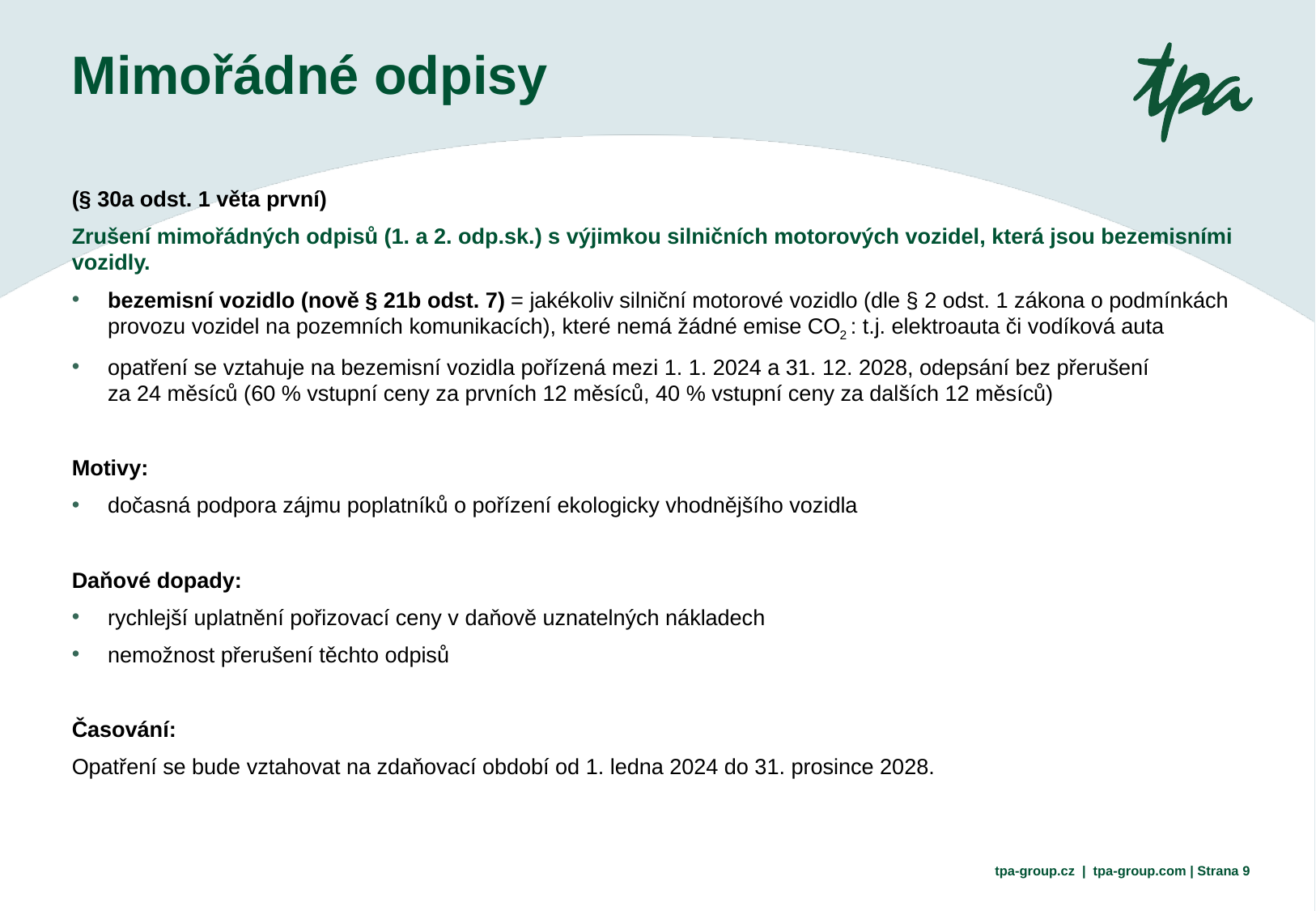

# Mimořádné odpisy
(§ 30a odst. 1 věta první)
Zrušení mimořádných odpisů (1. a 2. odp.sk.) s výjimkou silničních motorových vozidel, která jsou bezemisními vozidly.
bezemisní vozidlo (nově § 21b odst. 7) = jakékoliv silniční motorové vozidlo (dle § 2 odst. 1 zákona o podmínkách provozu vozidel na pozemních komunikacích), které nemá žádné emise CO2 : t.j. elektroauta či vodíková auta
opatření se vztahuje na bezemisní vozidla pořízená mezi 1. 1. 2024 a 31. 12. 2028, odepsání bez přerušení
za 24 měsíců (60 % vstupní ceny za prvních 12 měsíců, 40 % vstupní ceny za dalších 12 měsíců)

Motivy:
dočasná podpora zájmu poplatníků o pořízení ekologicky vhodnějšího vozidla

Daňové dopady:
rychlejší uplatnění pořizovací ceny v daňově uznatelných nákladech
nemožnost přerušení těchto odpisů

Časování:
Opatření se bude vztahovat na zdaňovací období od 1. ledna 2024 do 31. prosince 2028.